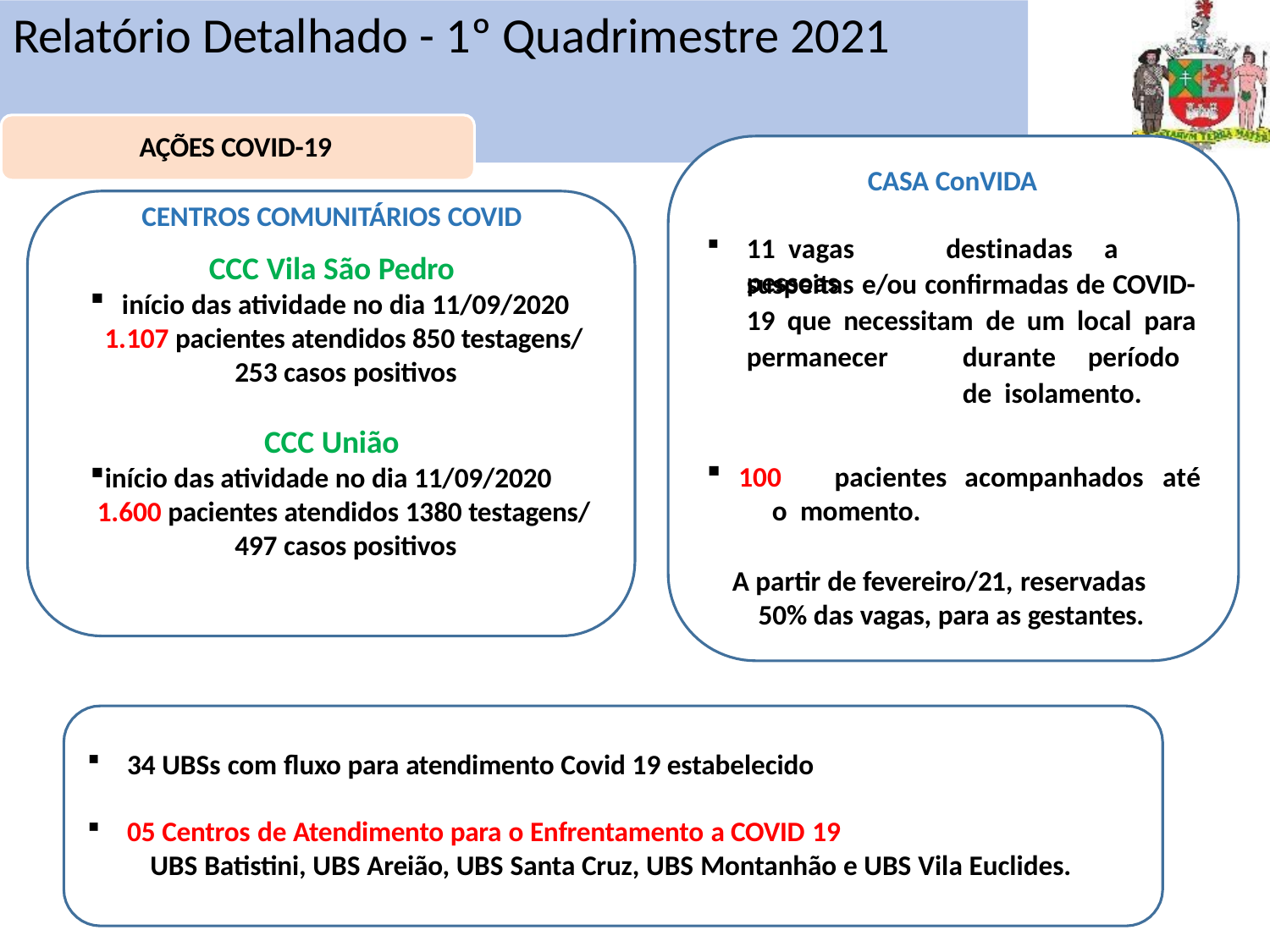

# Relatório Detalhado - 1º Quadrimestre 2021

Atenção Básica

AÇÕES COVID-19

CASA ConVIDA
CENTROS COMUNITÁRIOS COVID
CCC Vila São Pedro
início das atividade no dia 11/09/2020
1.107 pacientes atendidos 850 testagens/  253 casos positivos

11	vagas	destinadas	a	pessoas
suspeitas e/ou confirmadas de COVID-  19 que necessitam de um local para
permanecer	durante	período	de  isolamento.

100	pacientes	acompanhados	até	o  momento.
CCC União
início das atividade no dia 11/09/2020  1.600 pacientes atendidos 1380 testagens/
497 casos positivos
A partir de fevereiro/21, reservadas  50% das vagas, para as gestantes.

34 UBSs com fluxo para atendimento Covid 19 estabelecido

05 Centros de Atendimento para o Enfrentamento a COVID 19
UBS Batistini, UBS Areião, UBS Santa Cruz, UBS Montanhão e UBS Vila Euclides.